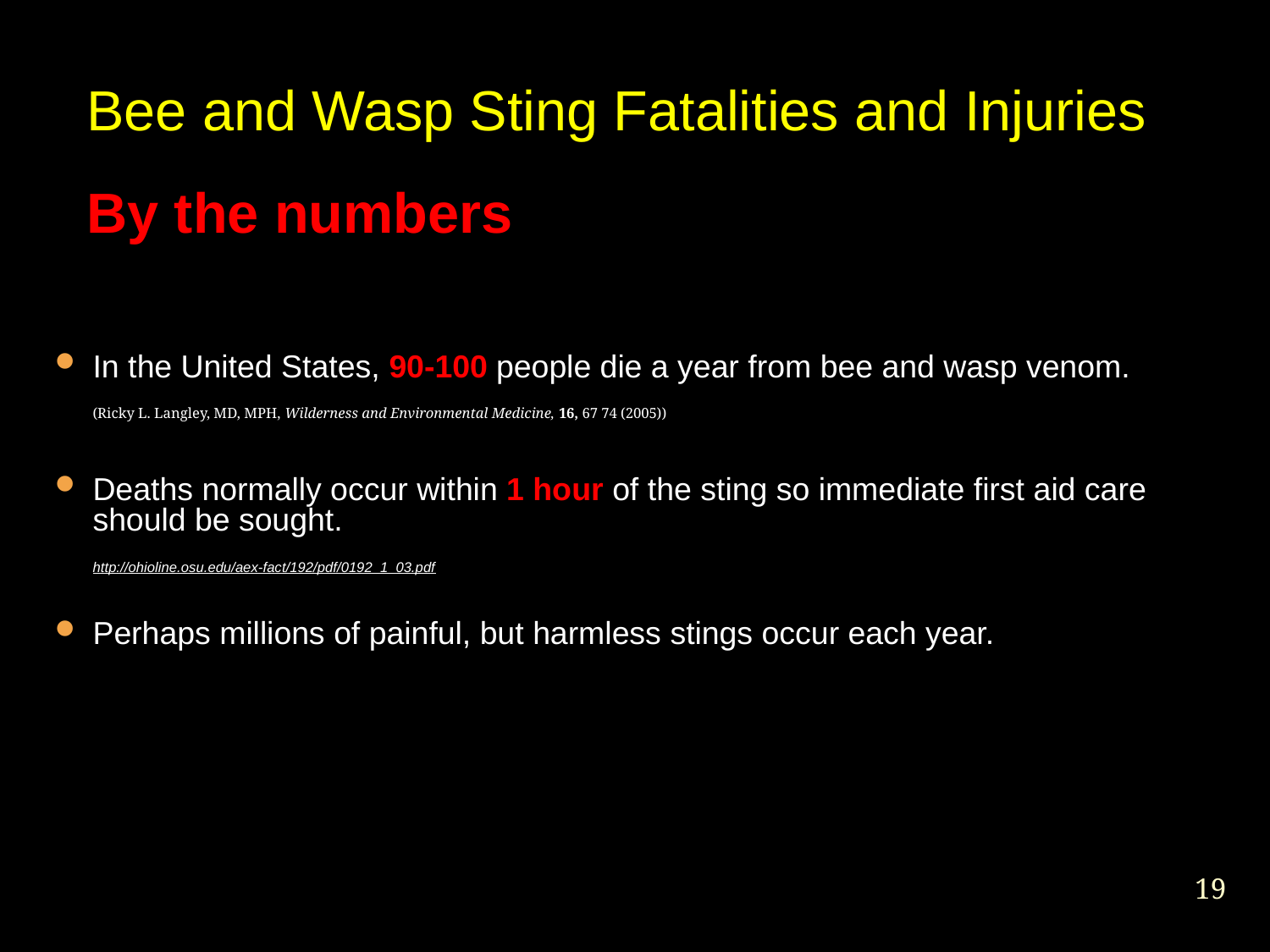

Bee and Wasp Sting Fatalities and Injuries
By the numbers

In the United States, 90-100 people die a year from bee and wasp venom.
	(Ricky L. Langley, MD, MPH, Wilderness and Environmental Medicine, 16, 67 74 (2005))

Deaths normally occur within 1 hour of the sting so immediate first aid care should be sought.
	http://ohioline.osu.edu/aex-fact/192/pdf/0192_1_03.pdf

Perhaps millions of painful, but harmless stings occur each year.

19